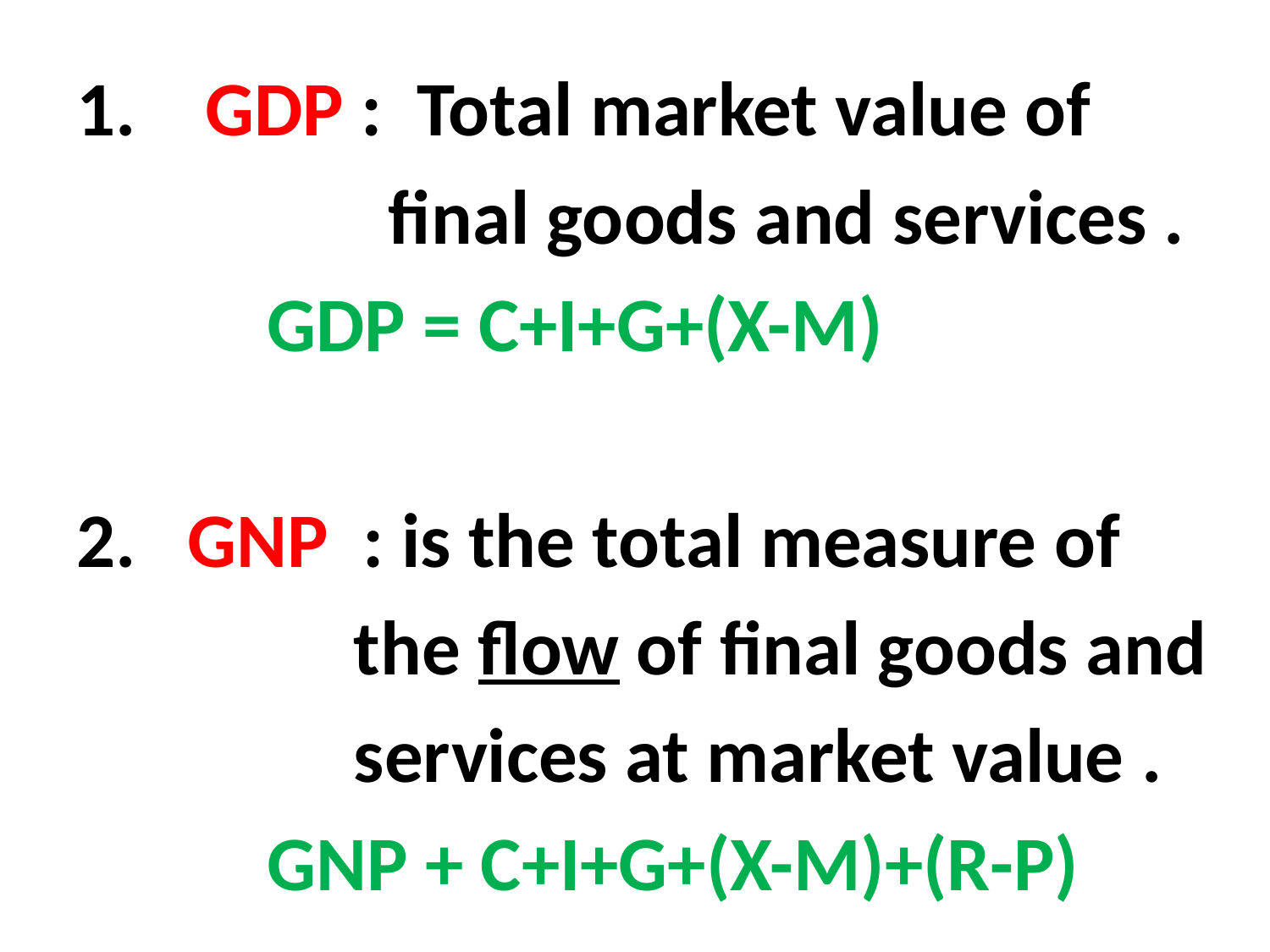

1.    GDP :  Total market value of
                  final goods and services .
           GDP = C+I+G+(X-M)

2.   GNP  : is the total measure of
                the flow of final goods and
                services at market value .
           GNP + C+I+G+(X-M)+(R-P)